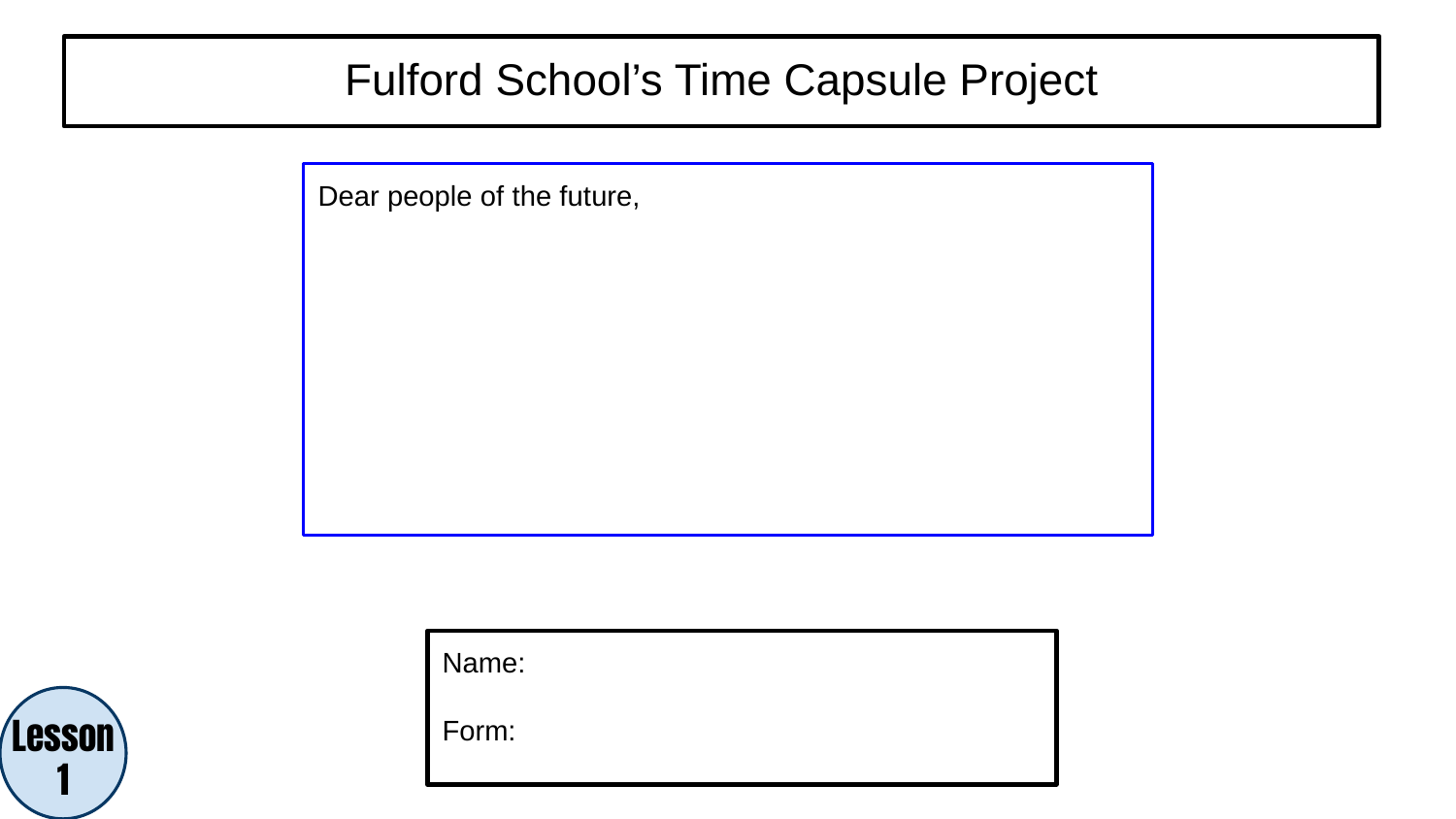

Fulford School’s Time Capsule Project

Dear people of the future,
Name:

Form:

Lesson
1